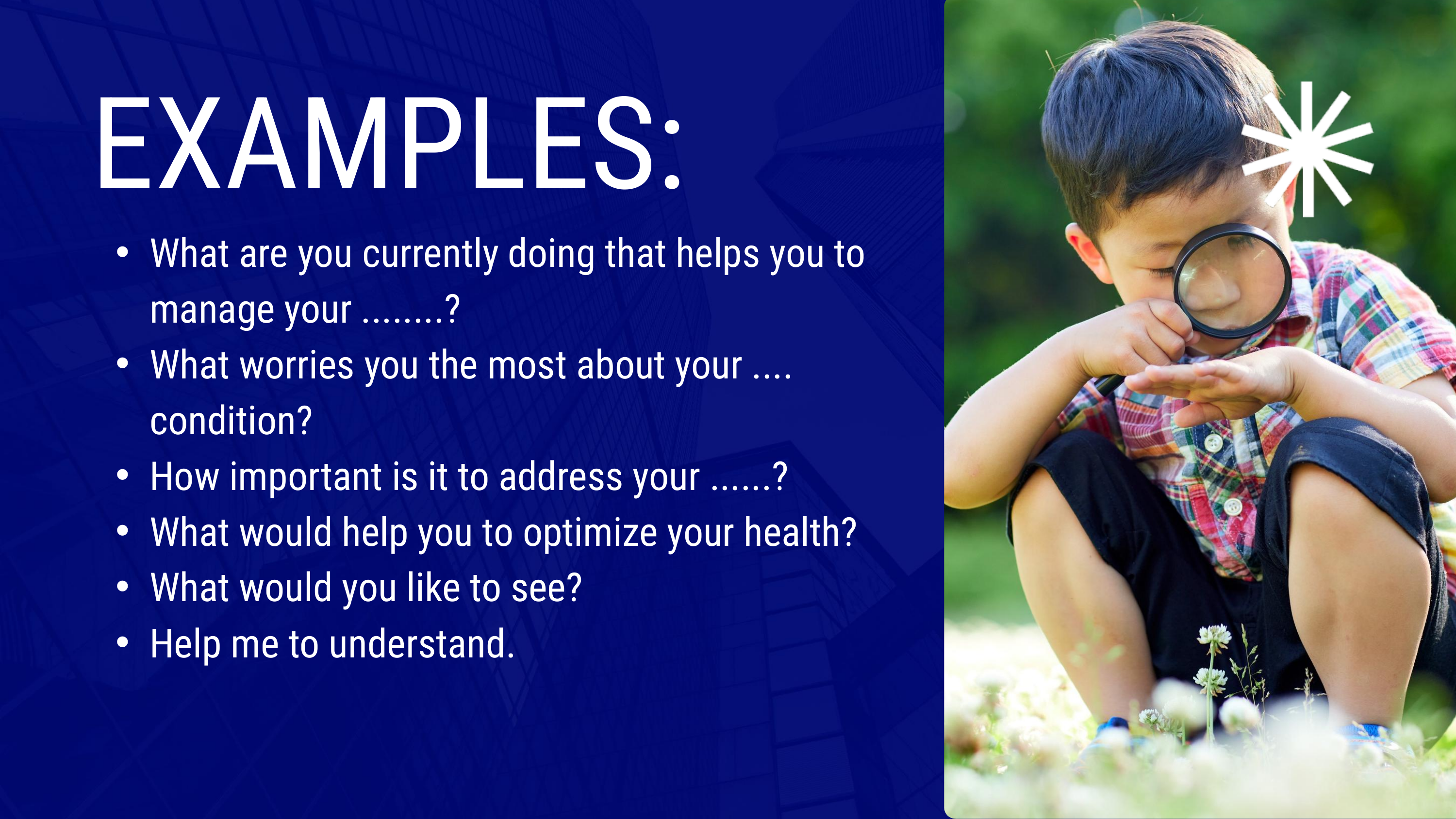

EXAMPLES:
What are you currently doing that helps you to manage your ........?
What worries you the most about your .... condition?
How important is it to address your ......?
What would help you to optimize your health?
What would you like to see?
Help me to understand.